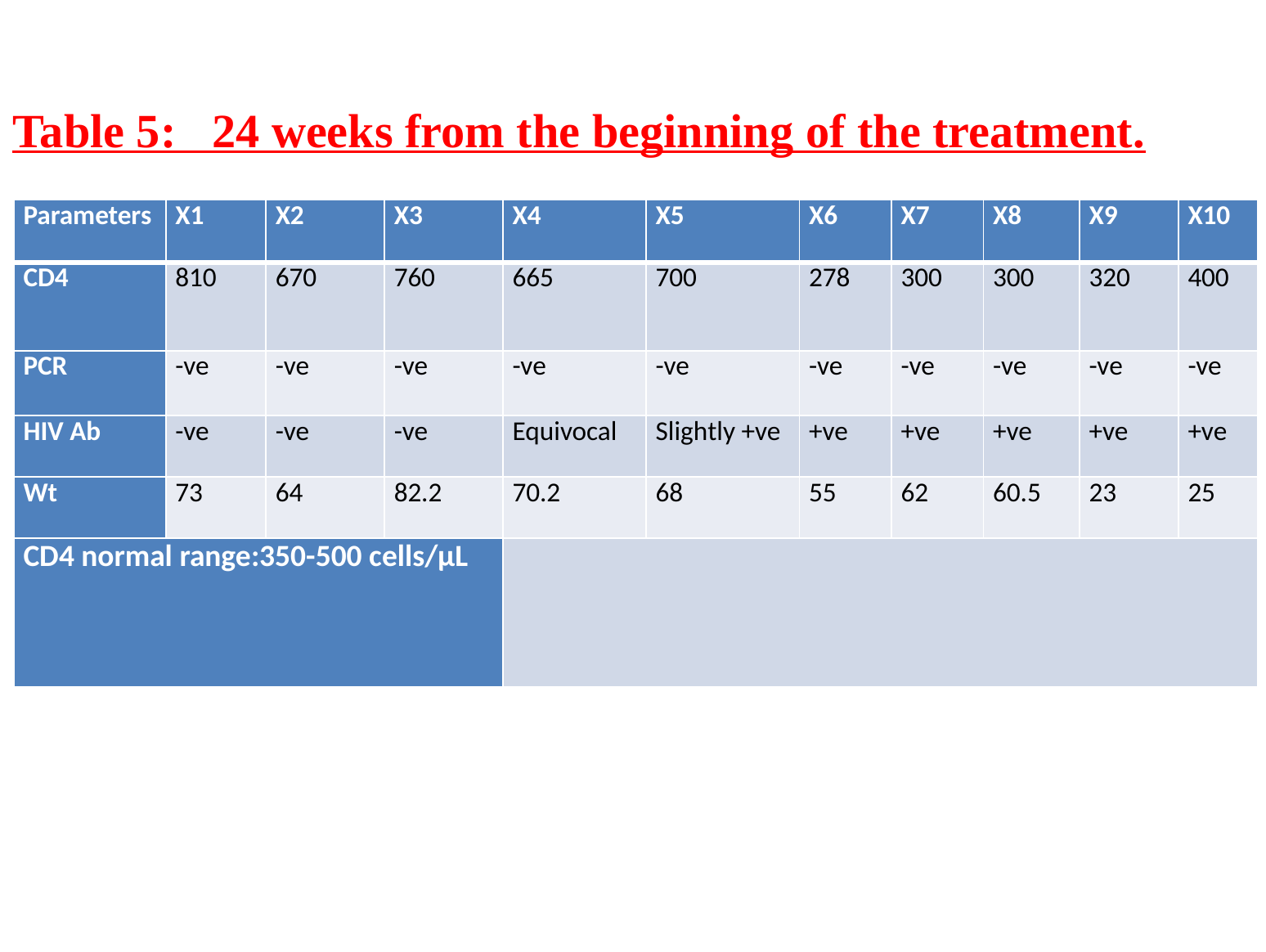

Table 5:   24 weeks from the beginning of the treatment.

| Parameters | X1 | X2 | X3 | X4 | X5 | X6 | X7 | X8 | X9 | X10 |
| --- | --- | --- | --- | --- | --- | --- | --- | --- | --- | --- |
| CD4 | 810 | 670 | 760 | 665 | 700 | 278 | 300 | 300 | 320 | 400 |
| PCR | -ve | -ve | -ve | -ve | -ve | -ve | -ve | -ve | -ve | -ve |
| HIV Ab | -ve | -ve | -ve | Equivocal | Slightly +ve | +ve | +ve | +ve | +ve | +ve |
| Wt | 73 | 64 | 82.2 | 70.2 | 68 | 55 | 62 | 60.5 | 23 | 25 |
| CD4 normal range:350-500 cells/μL |  |  |  |  |  |  |  |  |  |  |